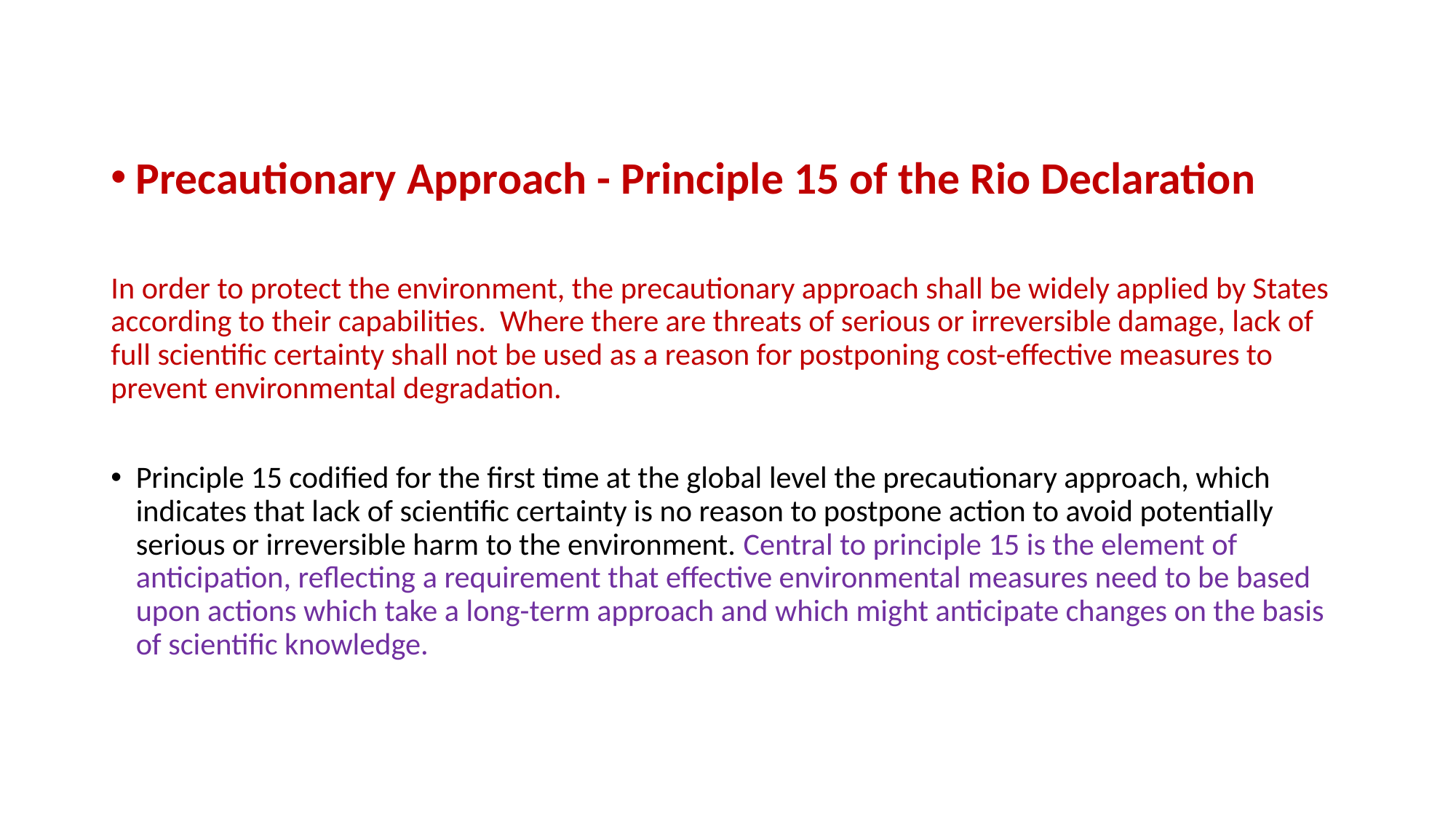

Precautionary Approach - Principle 15 of the Rio Declaration

In order to protect the environment, the precautionary approach shall be widely applied by States according to their capabilities.  Where there are threats of serious or irreversible damage, lack of full scientific certainty shall not be used as a reason for postponing cost-effective measures to prevent environmental degradation.

Principle 15 codified for the first time at the global level the precautionary approach, which indicates that lack of scientific certainty is no reason to postpone action to avoid potentially serious or irreversible harm to the environment. Central to principle 15 is the element of anticipation, reflecting a requirement that effective environmental measures need to be based upon actions which take a long-term approach and which might anticipate changes on the basis of scientific knowledge.